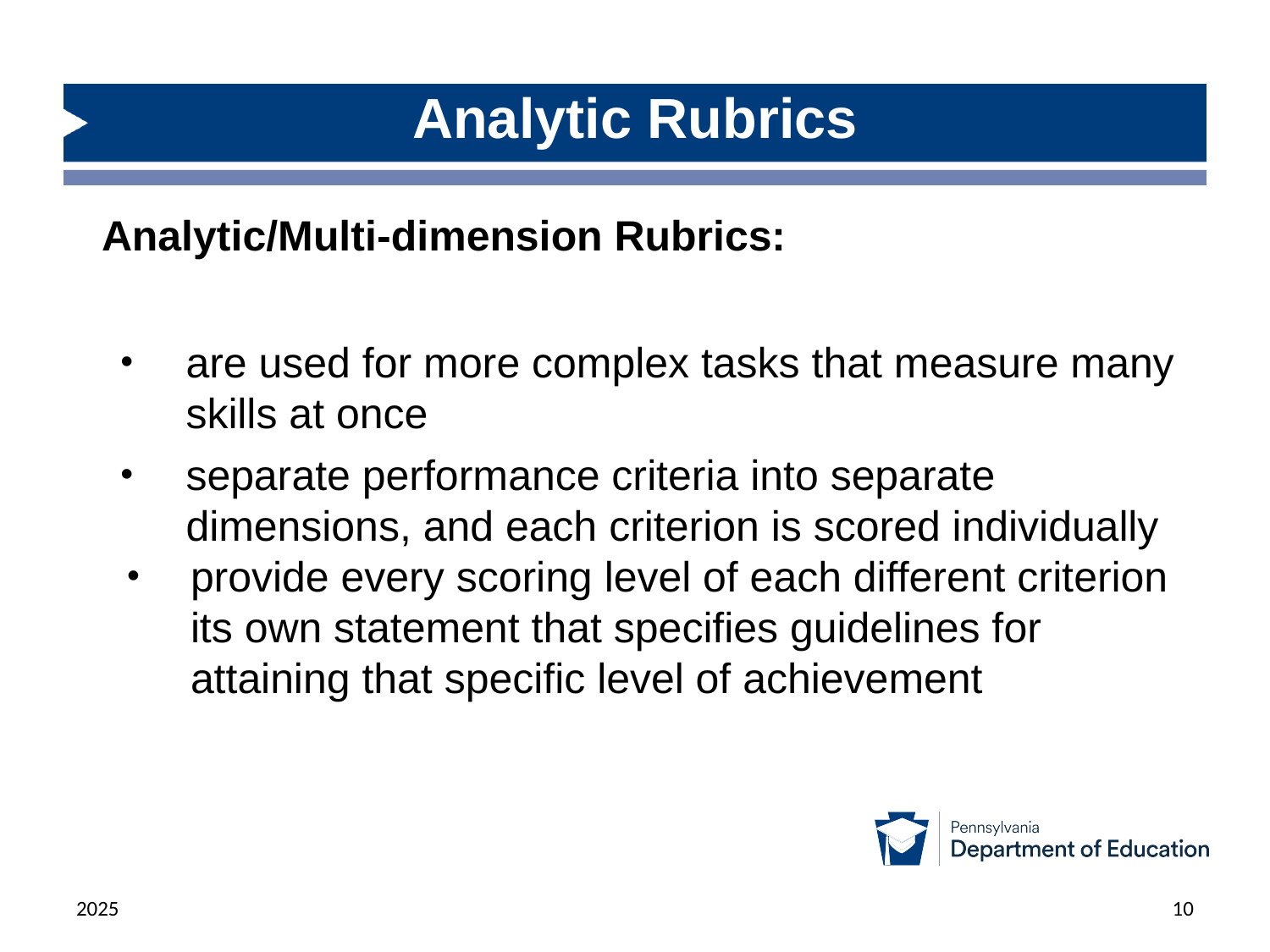

Analytic Rubrics
Analytic/Multi-dimension Rubrics:

are used for more complex tasks that measure many skills at once
separate performance criteria into separate dimensions, and each criterion is scored individually
provide every scoring level of each different criterion its own statement that specifies guidelines for attaining that specific level of achievement
2025
10